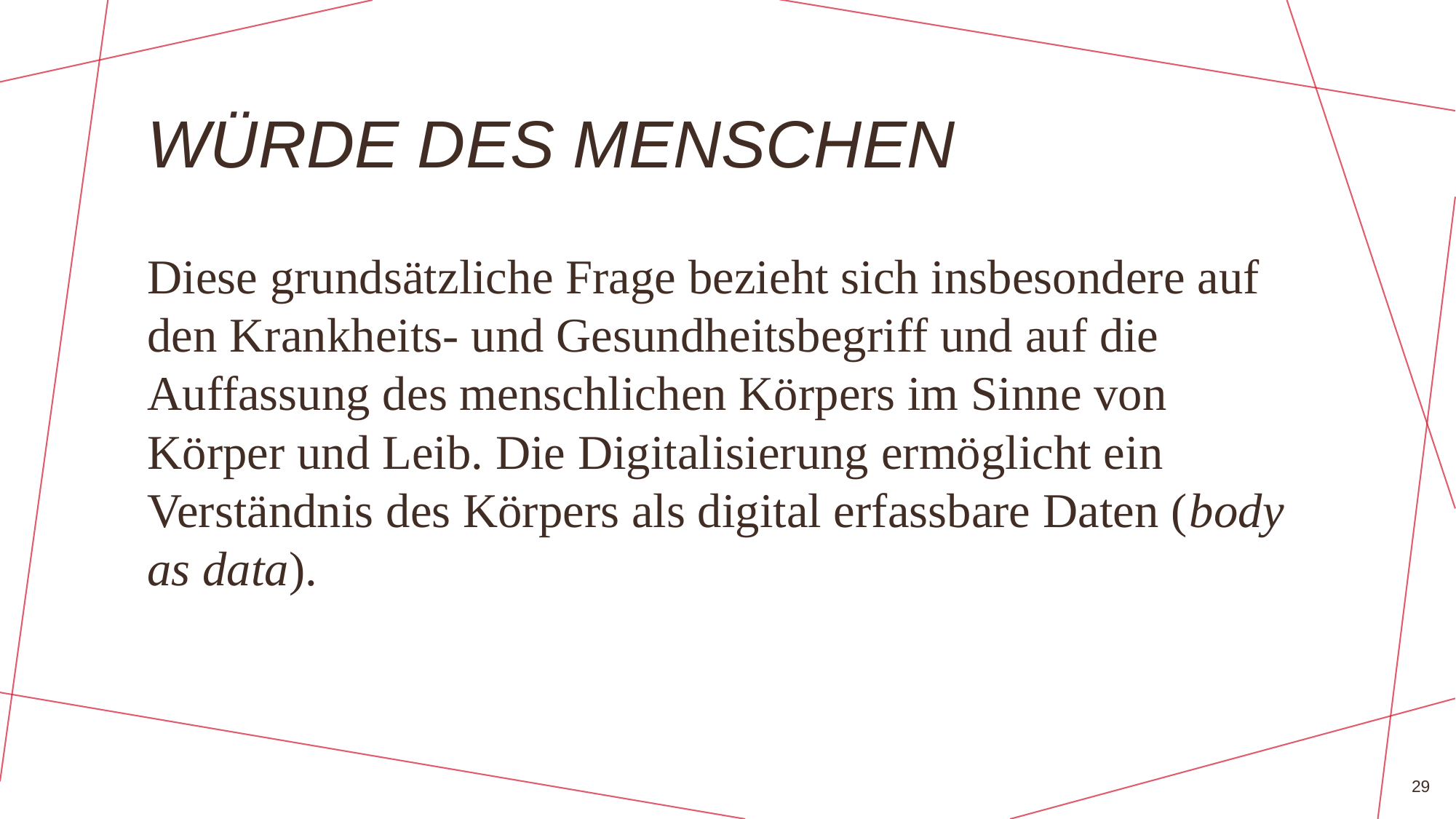

# Würde des menschen
Diese grundsätzliche Frage bezieht sich insbesondere auf den Krankheits- und Gesundheitsbegriff und auf die Auffassung des menschlichen Körpers im Sinne von Körper und Leib. Die Digitalisierung ermöglicht ein Verständnis des Körpers als digital erfassbare Daten (body as data).
29